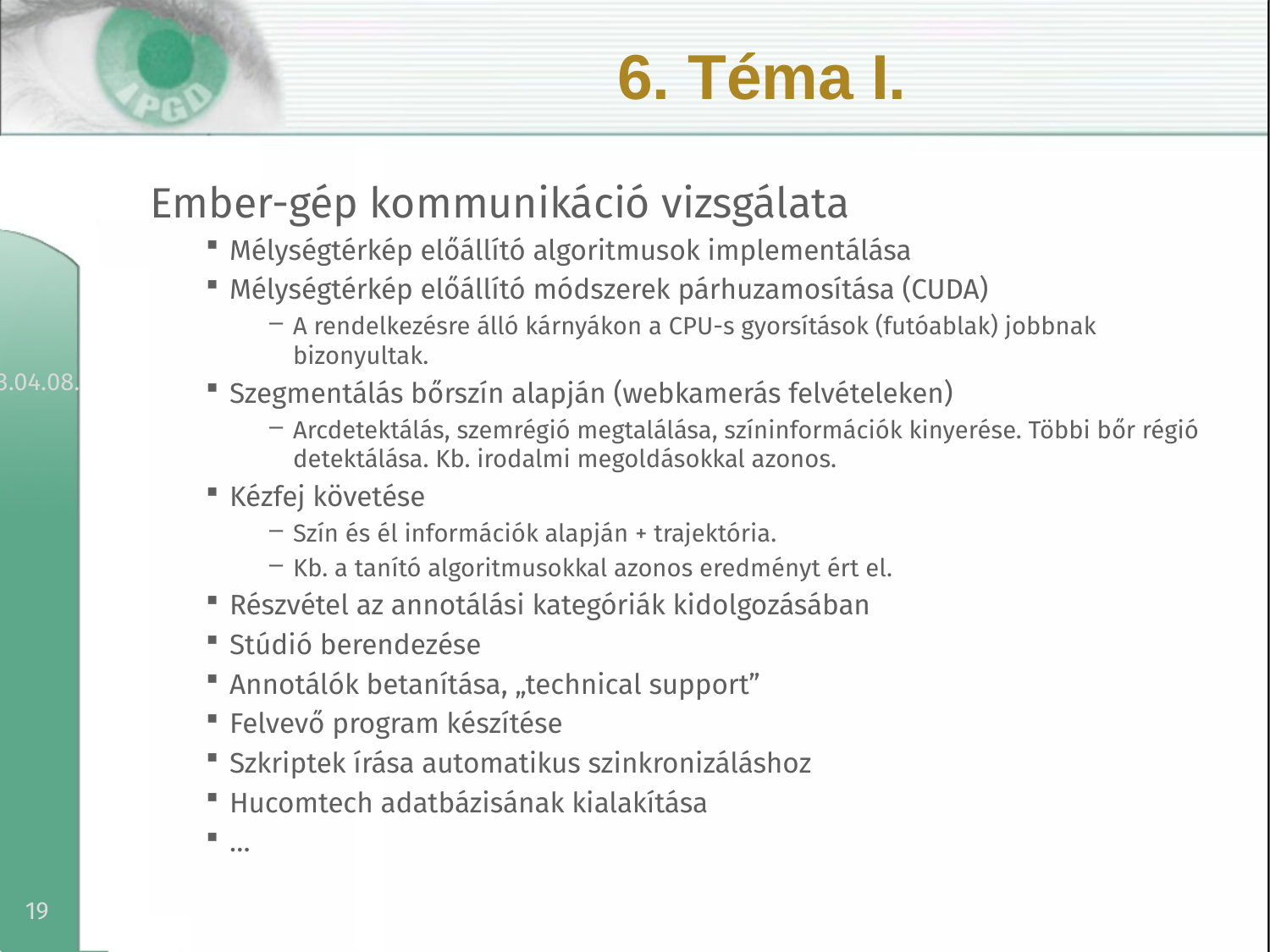

# 6. Téma I.
Ember-gép kommunikáció vizsgálata
Mélységtérkép előállító algoritmusok implementálása
Mélységtérkép előállító módszerek párhuzamosítása (CUDA)
A rendelkezésre álló kárnyákon a CPU-s gyorsítások (futóablak) jobbnak bizonyultak.
Szegmentálás bőrszín alapján (webkamerás felvételeken)
Arcdetektálás, szemrégió megtalálása, színinformációk kinyerése. Többi bőr régió detektálása. Kb. irodalmi megoldásokkal azonos.
Kézfej követése
Szín és él információk alapján + trajektória.
Kb. a tanító algoritmusokkal azonos eredményt ért el.
Részvétel az annotálási kategóriák kidolgozásában
Stúdió berendezése
Annotálók betanítása, „technical support”
Felvevő program készítése
Szkriptek írása automatikus szinkronizáláshoz
Hucomtech adatbázisának kialakítása
…

2013.04.08.
19